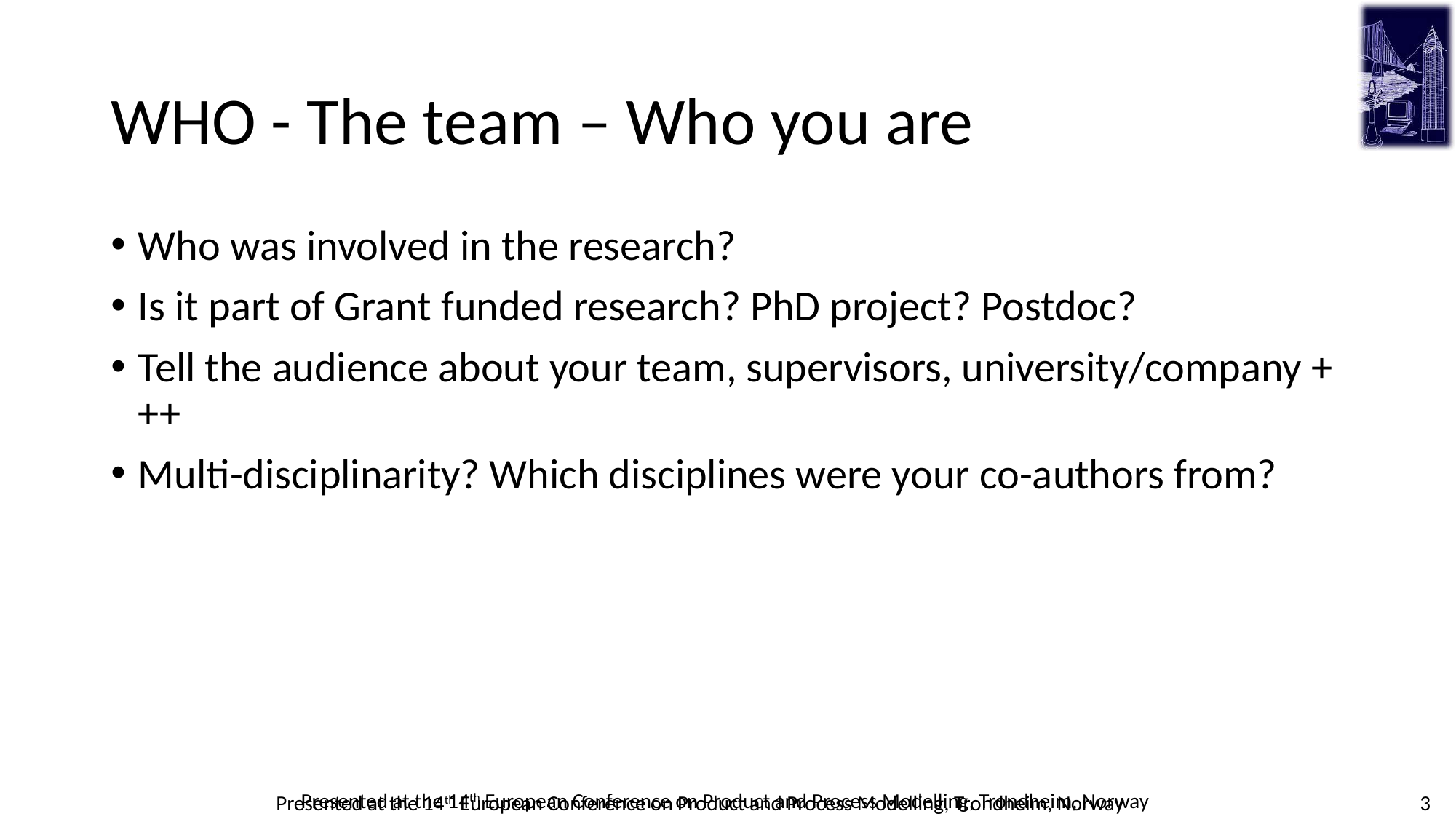

# WHO - The team – Who you are
Who was involved in the research?
Is it part of Grant funded research? PhD project? Postdoc?
Tell the audience about your team, supervisors, university/company +++
Multi-disciplinarity? Which disciplines were your co-authors from?
Presented at the 14th European Conference on Product and Process Modelling, Trondheim, Norway
3